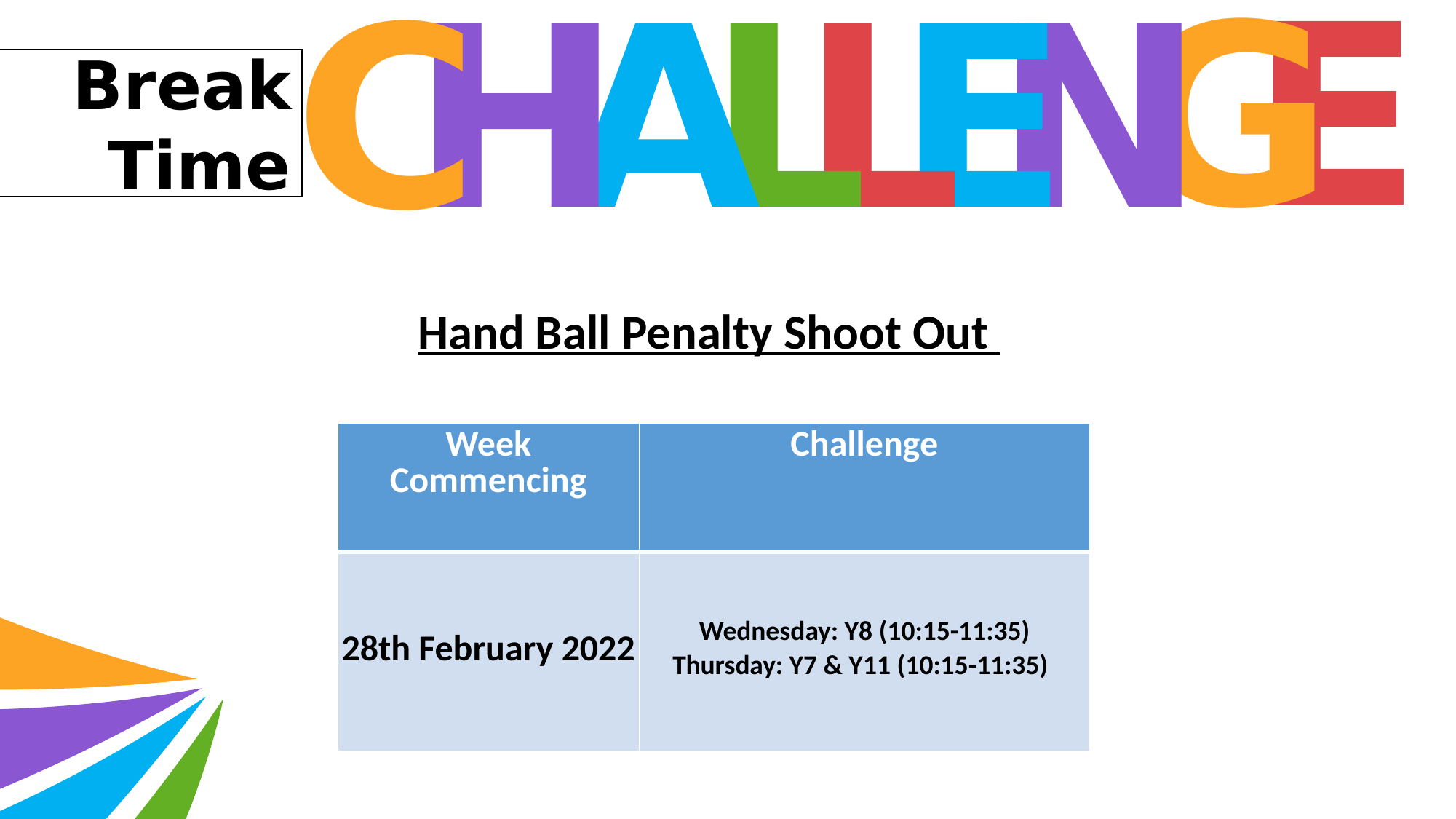

E
G
L
E
N
L
A
C
H
Break Time
Hand Ball Penalty Shoot Out
| Week Commencing | Challenge |
| --- | --- |
| 28th February 2022 | Wednesday: Y8 (10:15-11:35) Thursday: Y7 & Y11 (10:15-11:35) |